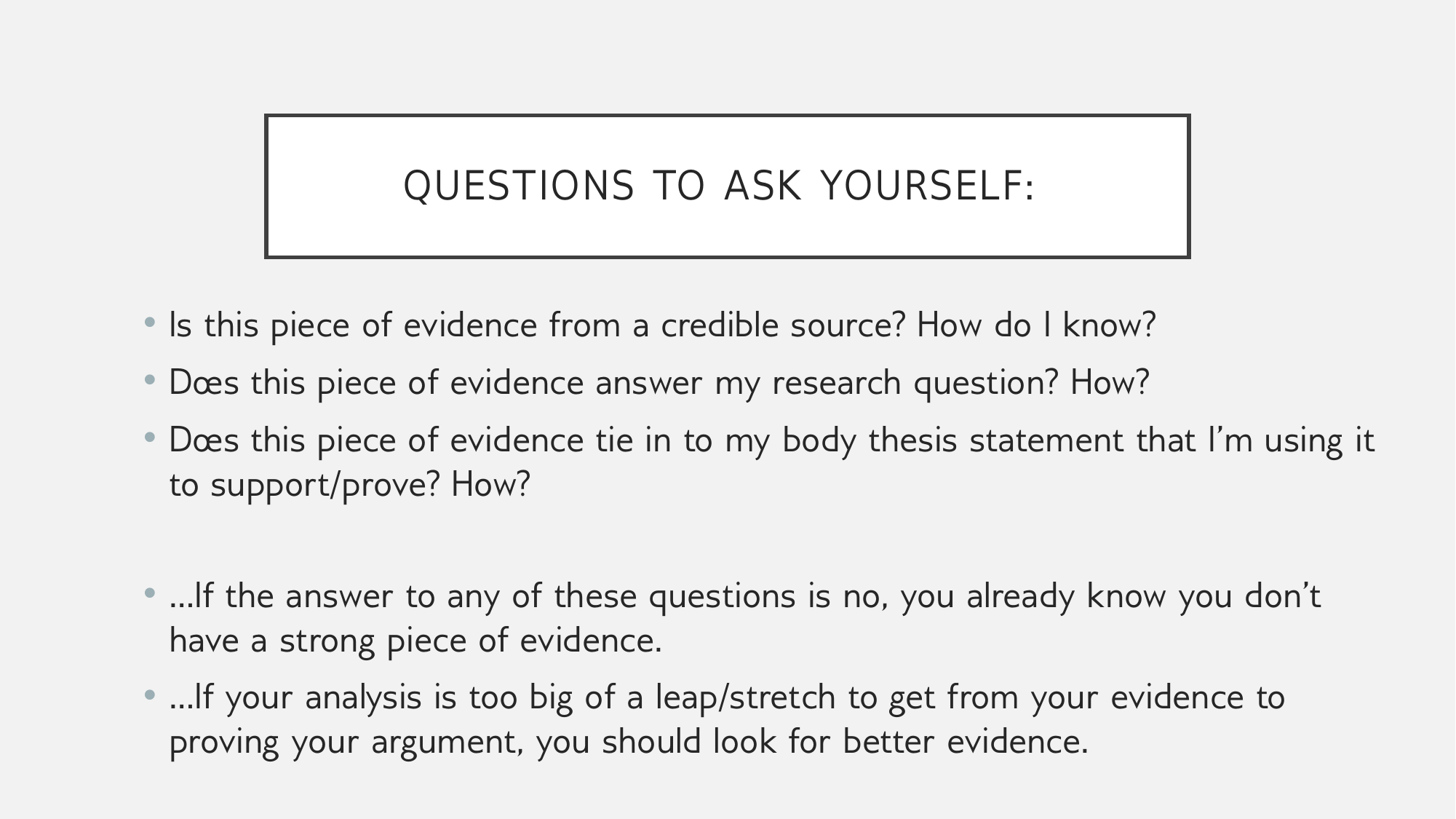

# Questions to ask yourself:
Is this piece of evidence from a credible source? How do I know?
Does this piece of evidence answer my research question? How?
Does this piece of evidence tie in to my body thesis statement that I’m using it to support/prove? How?

…If the answer to any of these questions is no, you already know you don’t have a strong piece of evidence.
…If your analysis is too big of a leap/stretch to get from your evidence to proving your argument, you should look for better evidence.